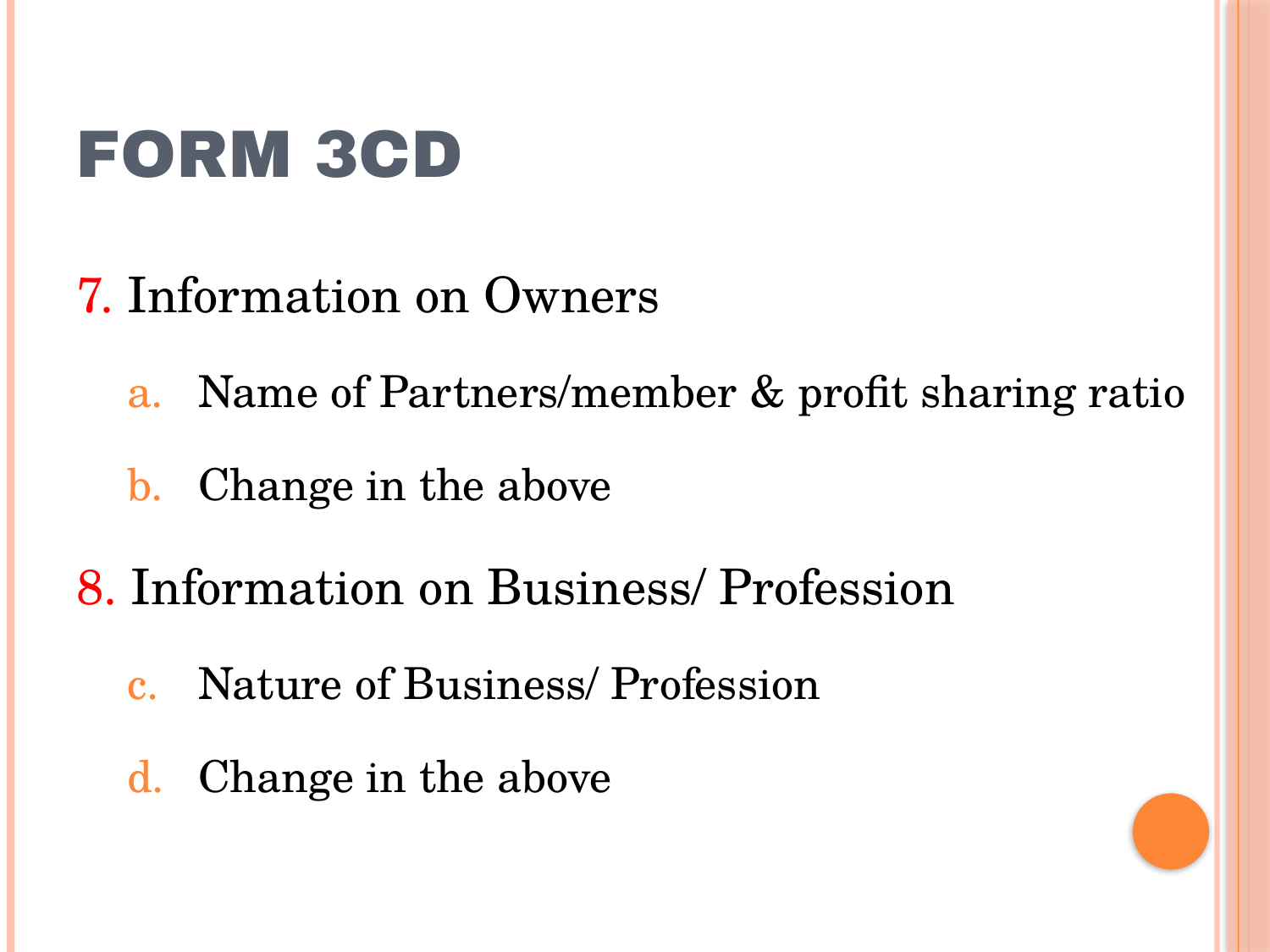

# Form 3cd
7. Information on Owners
Name of Partners/member & profit sharing ratio
Change in the above
8. Information on Business/ Profession
Nature of Business/ Profession
Change in the above